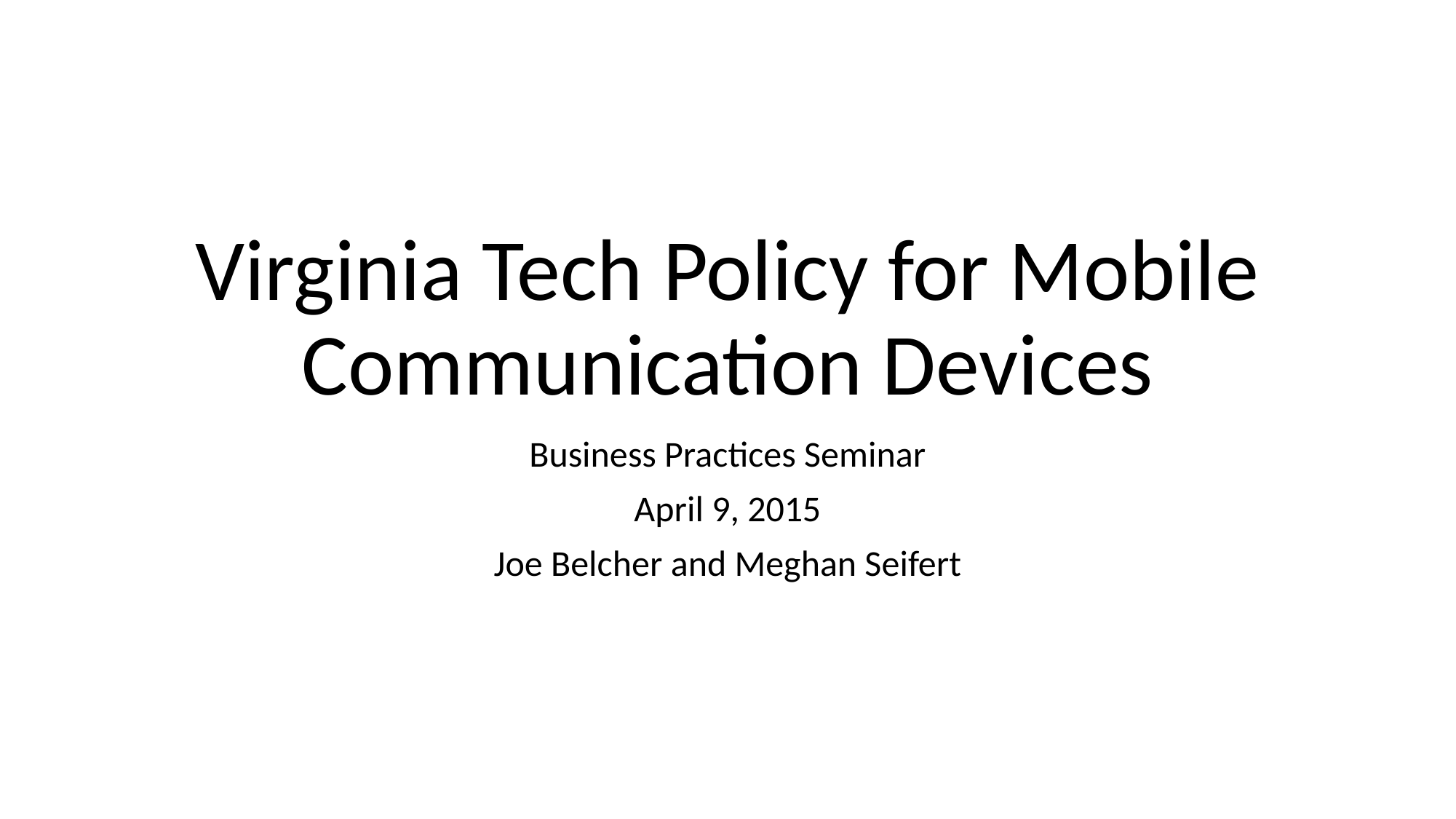

# Virginia Tech Policy for Mobile Communication Devices
Business Practices Seminar
April 9, 2015
Joe Belcher and Meghan Seifert